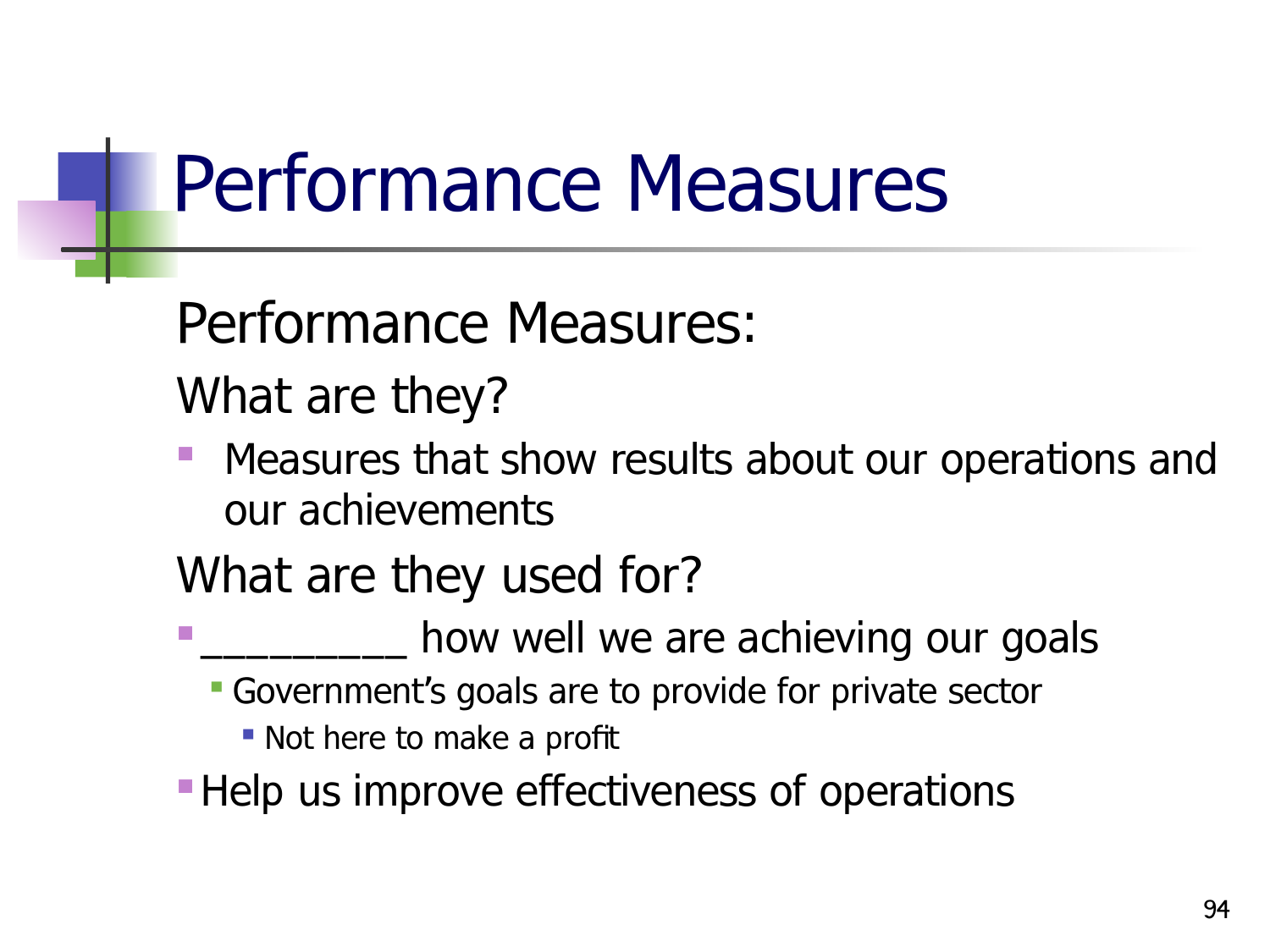

# Performance Measures
Performance Measures:
What are they?
Measures that show results about our operations and our achievements
What are they used for?
_________ how well we are achieving our goals
Government’s goals are to provide for private sector
Not here to make a profit
Help us improve effectiveness of operations
94